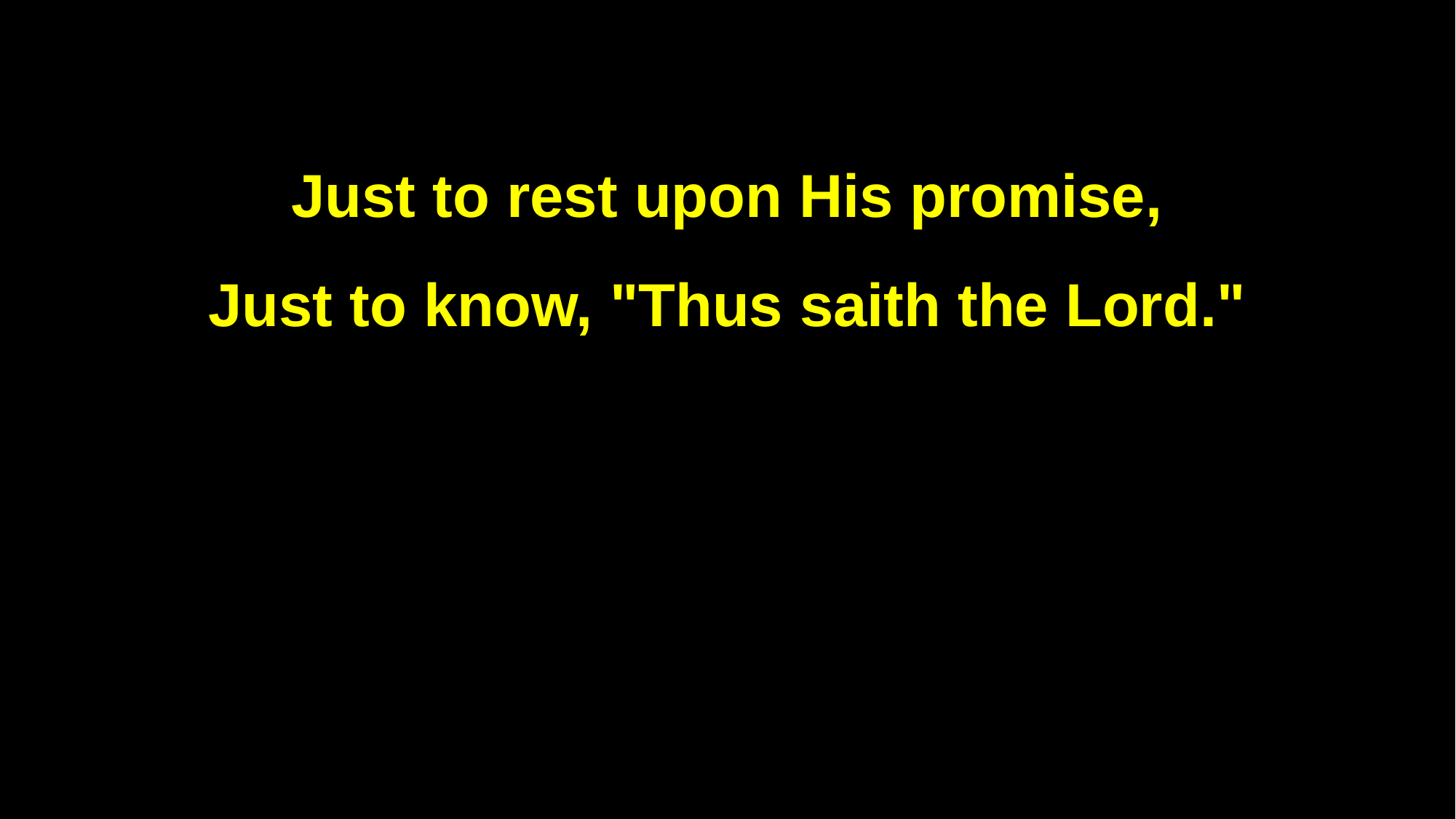

Just to rest upon His promise,
Just to know, "Thus saith the Lord."